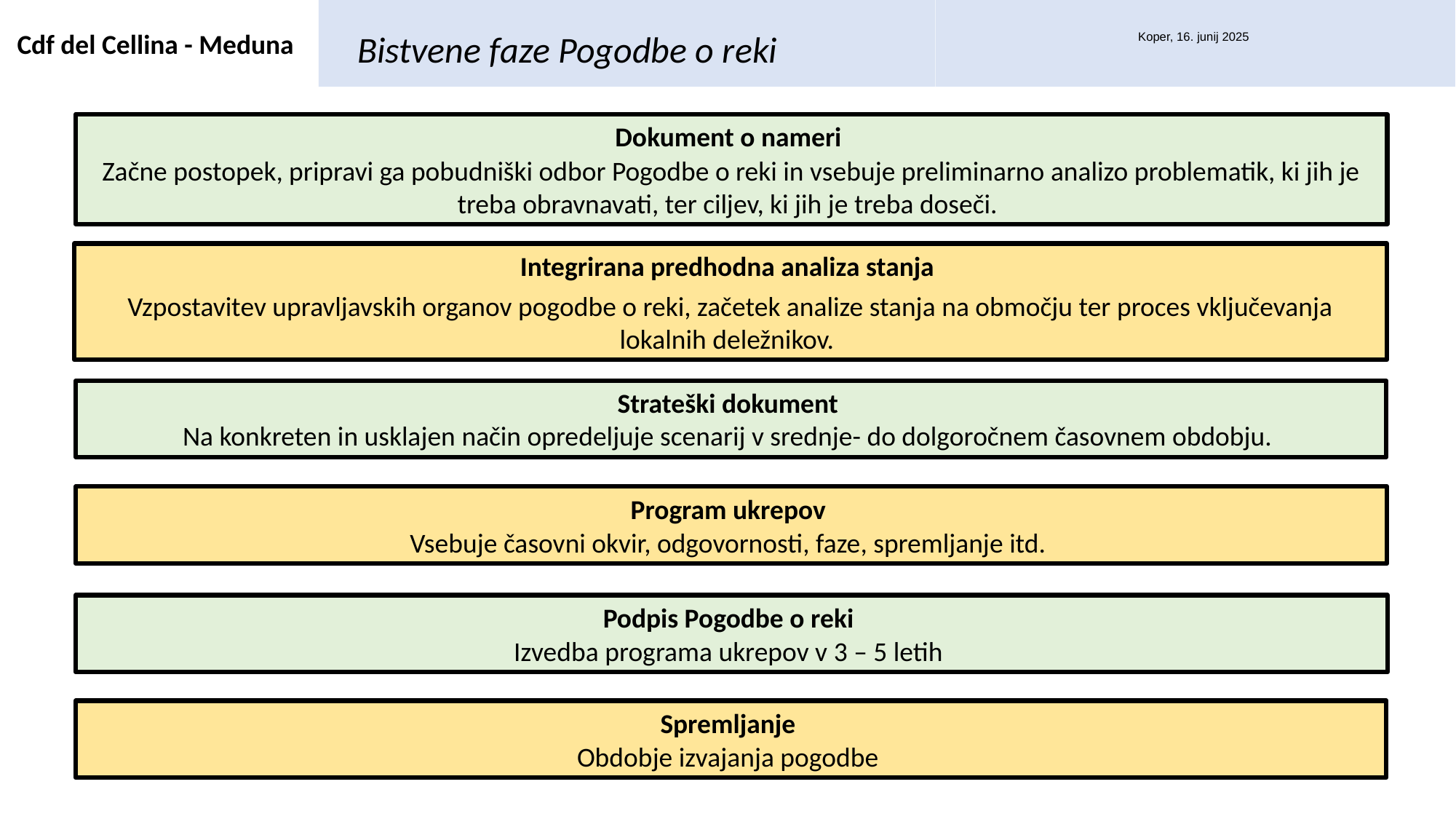

Koper, 16. junij 2025

Cdf del Cellina - Meduna
Bistvene faze Pogodbe o reki
Dokument o nameri
Začne postopek, pripravi ga pobudniški odbor Pogodbe o reki in vsebuje preliminarno analizo problematik, ki jih je treba obravnavati, ter ciljev, ki jih je treba doseči.
Integrirana predhodna analiza stanja
Vzpostavitev upravljavskih organov pogodbe o reki, začetek analize stanja na območju ter proces vključevanja lokalnih deležnikov.
Strateški dokument
Na konkreten in usklajen način opredeljuje scenarij v srednje- do dolgoročnem časovnem obdobju.
Program ukrepov
Vsebuje časovni okvir, odgovornosti, faze, spremljanje itd.
Podpis Pogodbe o reki
Izvedba programa ukrepov v 3 – 5 letih
Spremljanje
Obdobje izvajanja pogodbe